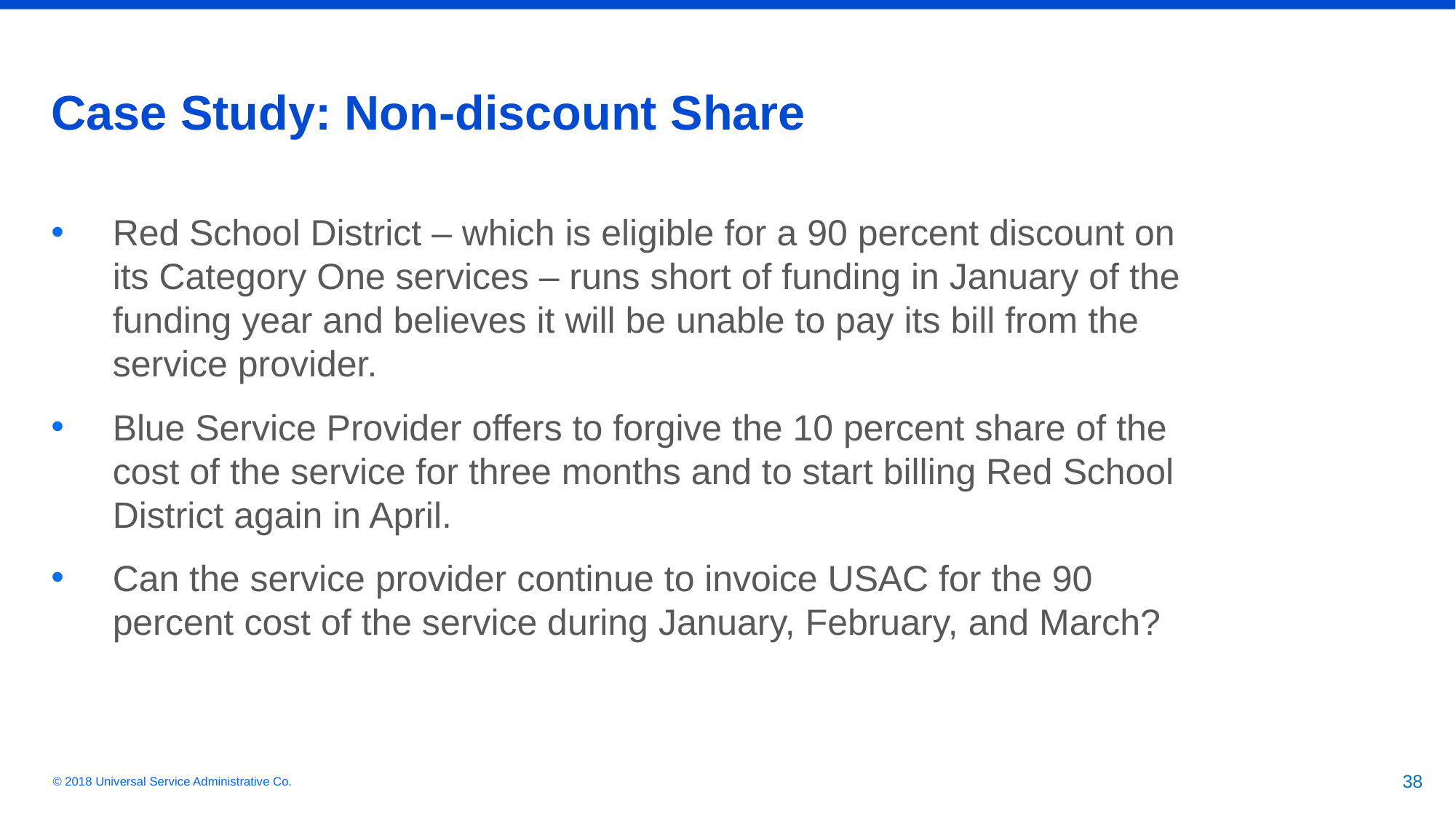

# Case Study: Non-discount Share
Red School District – which is eligible for a 90 percent discount on its Category One services – runs short of funding in January of the funding year and believes it will be unable to pay its bill from the service provider.
Blue Service Provider offers to forgive the 10 percent share of the cost of the service for three months and to start billing Red School District again in April.
Can the service provider continue to invoice USAC for the 90 percent cost of the service during January, February, and March?

© 2018 Universal Service Administrative Co.
38